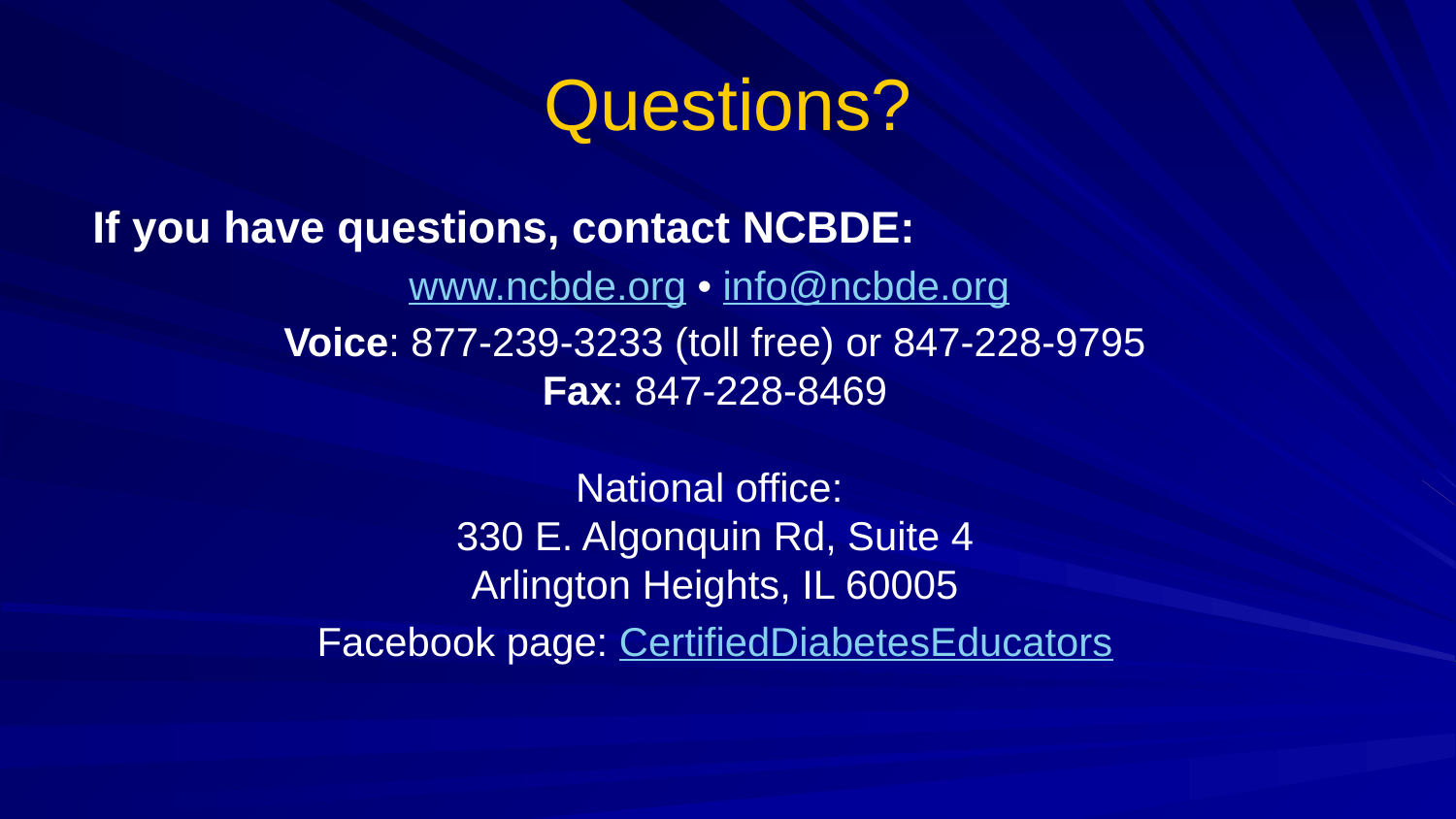

# Questions?
If you have questions, contact NCBDE:
www.ncbde.org • info@ncbde.org
Voice: 877-239-3233 (toll free) or 847-228-9795
Fax: 847-228-8469

National office:
330 E. Algonquin Rd, Suite 4
Arlington Heights, IL 60005
Facebook page: CertifiedDiabetesEducators